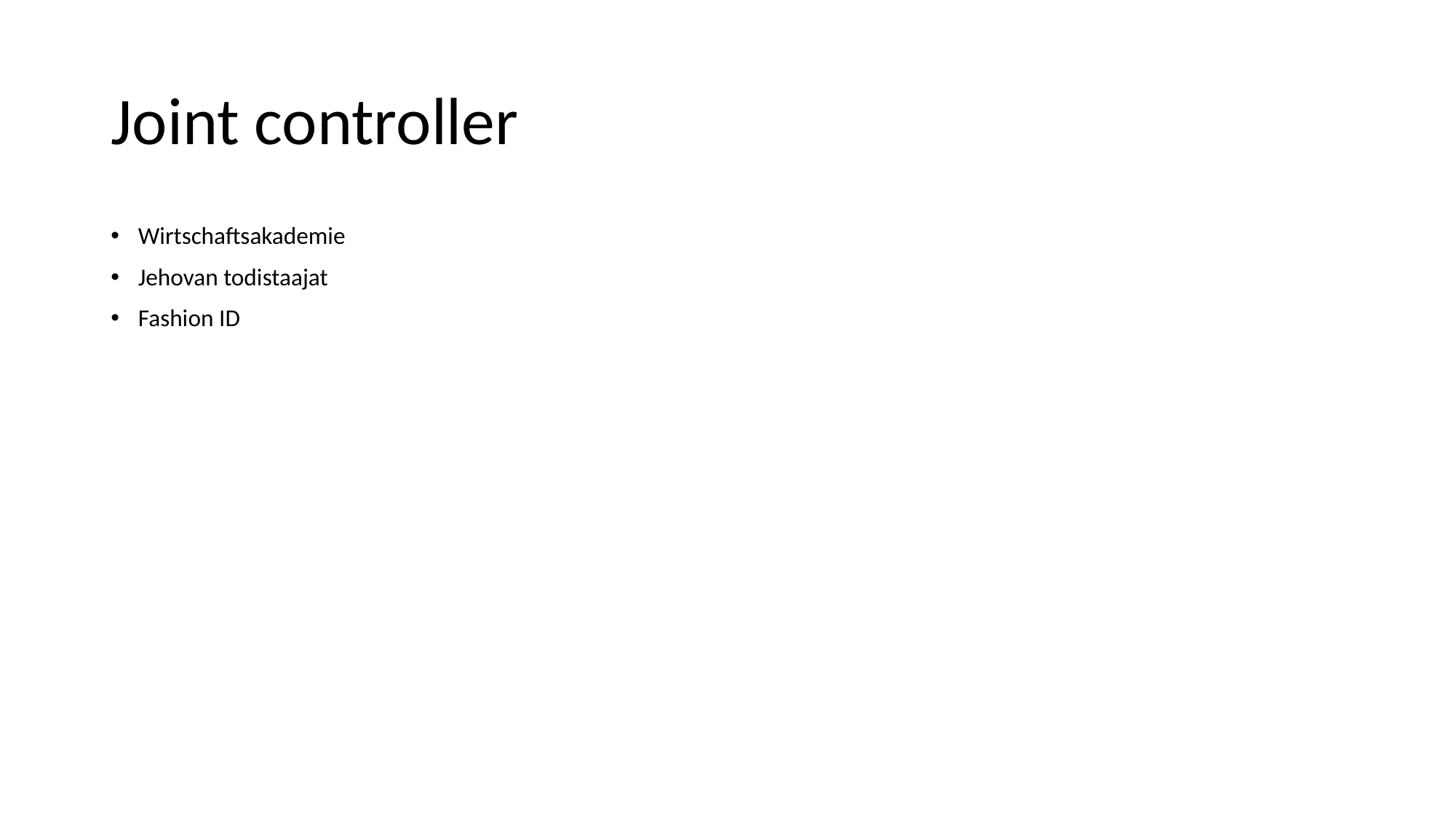

# Joint controller
Wirtschaftsakademie
Jehovan todistaajat
Fashion ID